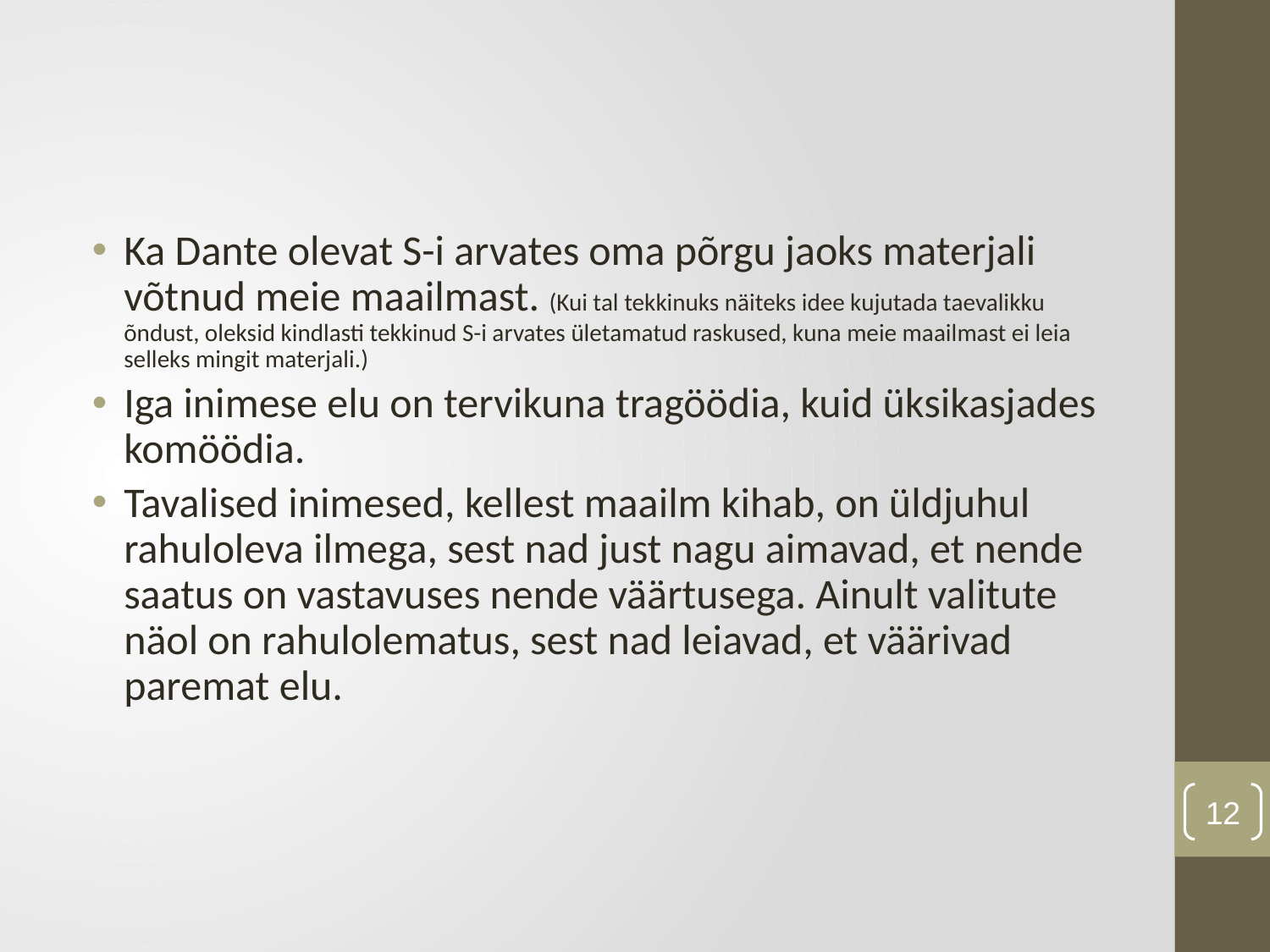

Ka Dante olevat S-i arvates oma põrgu jaoks materjali võtnud meie maailmast. (Kui tal tekkinuks näiteks idee kujutada taevalikku õndust, oleksid kindlasti tekkinud S-i arvates ületamatud raskused, kuna meie maailmast ei leia selleks mingit materjali.)
Iga inimese elu on tervikuna tragöödia, kuid üksikasjades komöödia.
Tavalised inimesed, kellest maailm kihab, on üldjuhul rahuloleva ilmega, sest nad just nagu aimavad, et nende saatus on vastavuses nende väärtusega. Ainult valitute näol on rahulolematus, sest nad leiavad, et väärivad paremat elu.
12